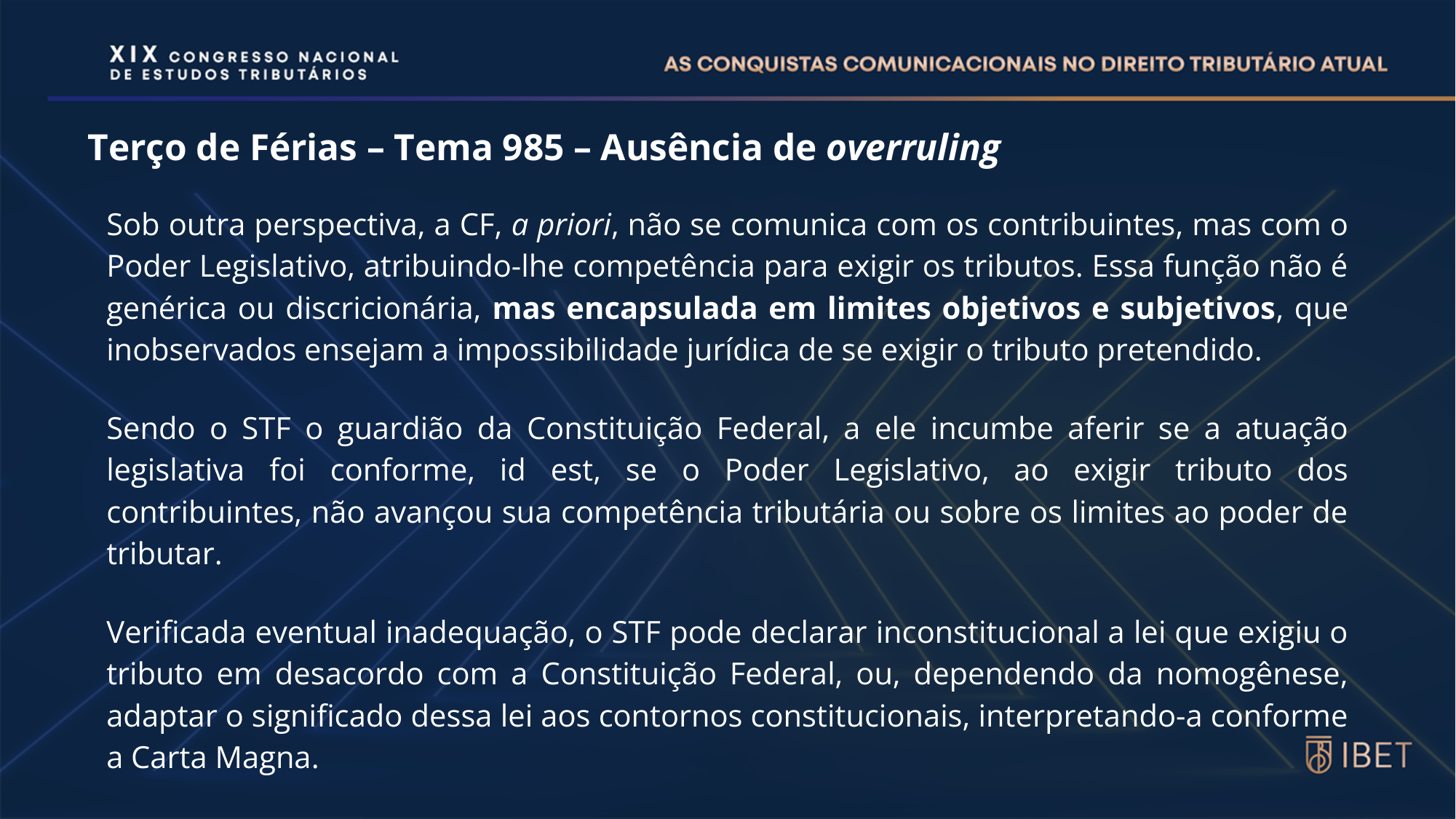

Terço de Férias – Tema 985 – Ausência de overruling
Sob outra perspectiva, a CF, a priori, não se comunica com os contribuintes, mas com o Poder Legislativo, atribuindo-lhe competência para exigir os tributos. Essa função não é genérica ou discricionária, mas encapsulada em limites objetivos e subjetivos, que inobservados ensejam a impossibilidade jurídica de se exigir o tributo pretendido.
Sendo o STF o guardião da Constituição Federal, a ele incumbe aferir se a atuação legislativa foi conforme, id est, se o Poder Legislativo, ao exigir tributo dos contribuintes, não avançou sua competência tributária ou sobre os limites ao poder de tributar.
Verificada eventual inadequação, o STF pode declarar inconstitucional a lei que exigiu o tributo em desacordo com a Constituição Federal, ou, dependendo da nomogênese, adaptar o significado dessa lei aos contornos constitucionais, interpretando-a conforme a Carta Magna.